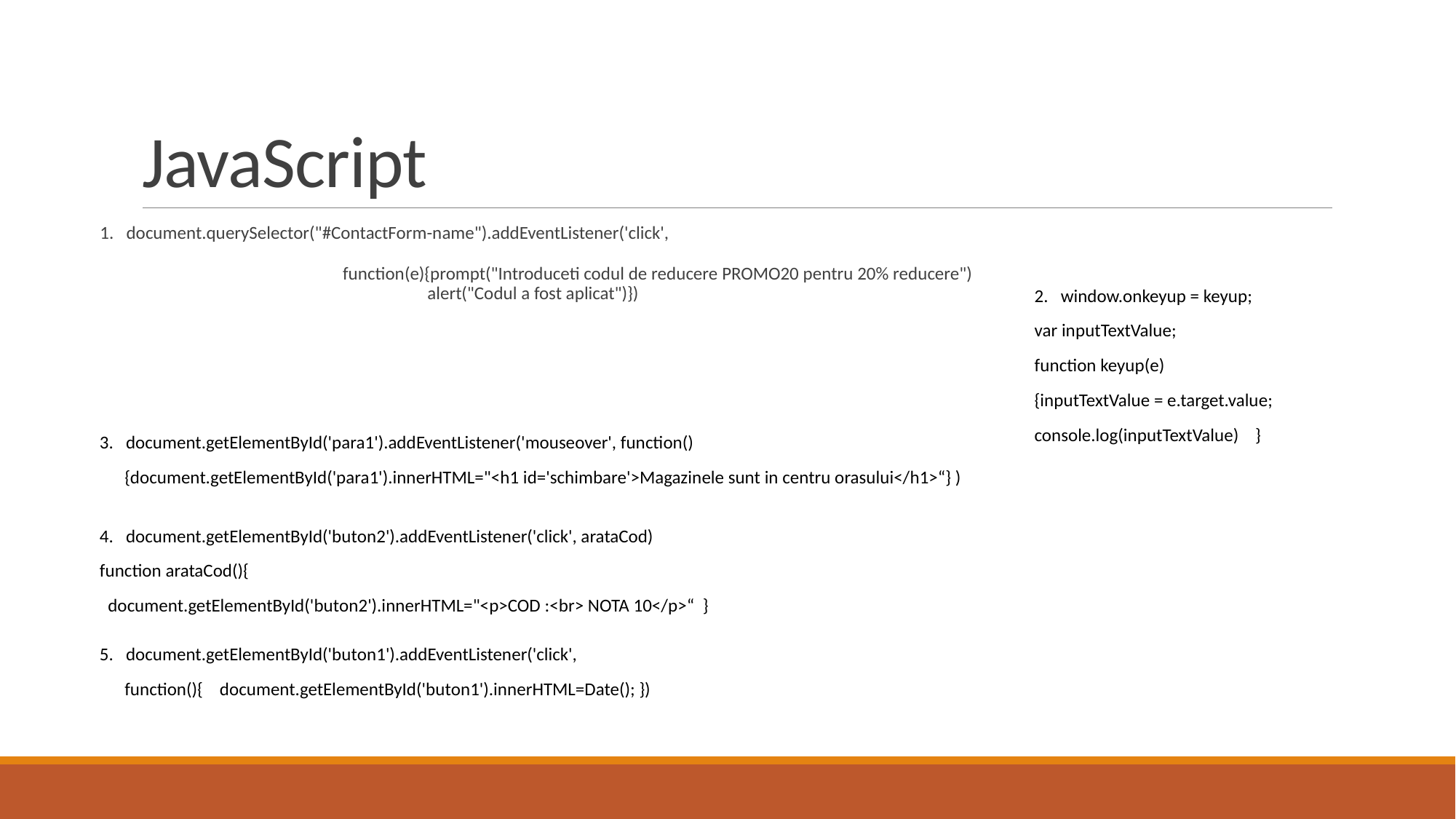

# JavaScript
1.   document.querySelector("#ContactForm-name").addEventListener('click',
                                                          function(e){prompt("Introduceti codul de reducere PROMO20 pentru 20% reducere")							alert("Codul a fost aplicat")})
2.   window.onkeyup = keyup;
var inputTextValue;
function keyup(e)
{inputTextValue = e.target.value;
console.log(inputTextValue)    }
3.   document.getElementById('para1').addEventListener('mouseover', function()
      {document.getElementById('para1').innerHTML="<h1 id='schimbare'>Magazinele sunt in centru orasului</h1>“} )
4.   document.getElementById('buton2').addEventListener('click', arataCod)
function arataCod(){
  document.getElementById('buton2').innerHTML="<p>COD :<br> NOTA 10</p>“  }
5.   document.getElementById('buton1').addEventListener('click',
      function(){    document.getElementById('buton1').innerHTML=Date(); })